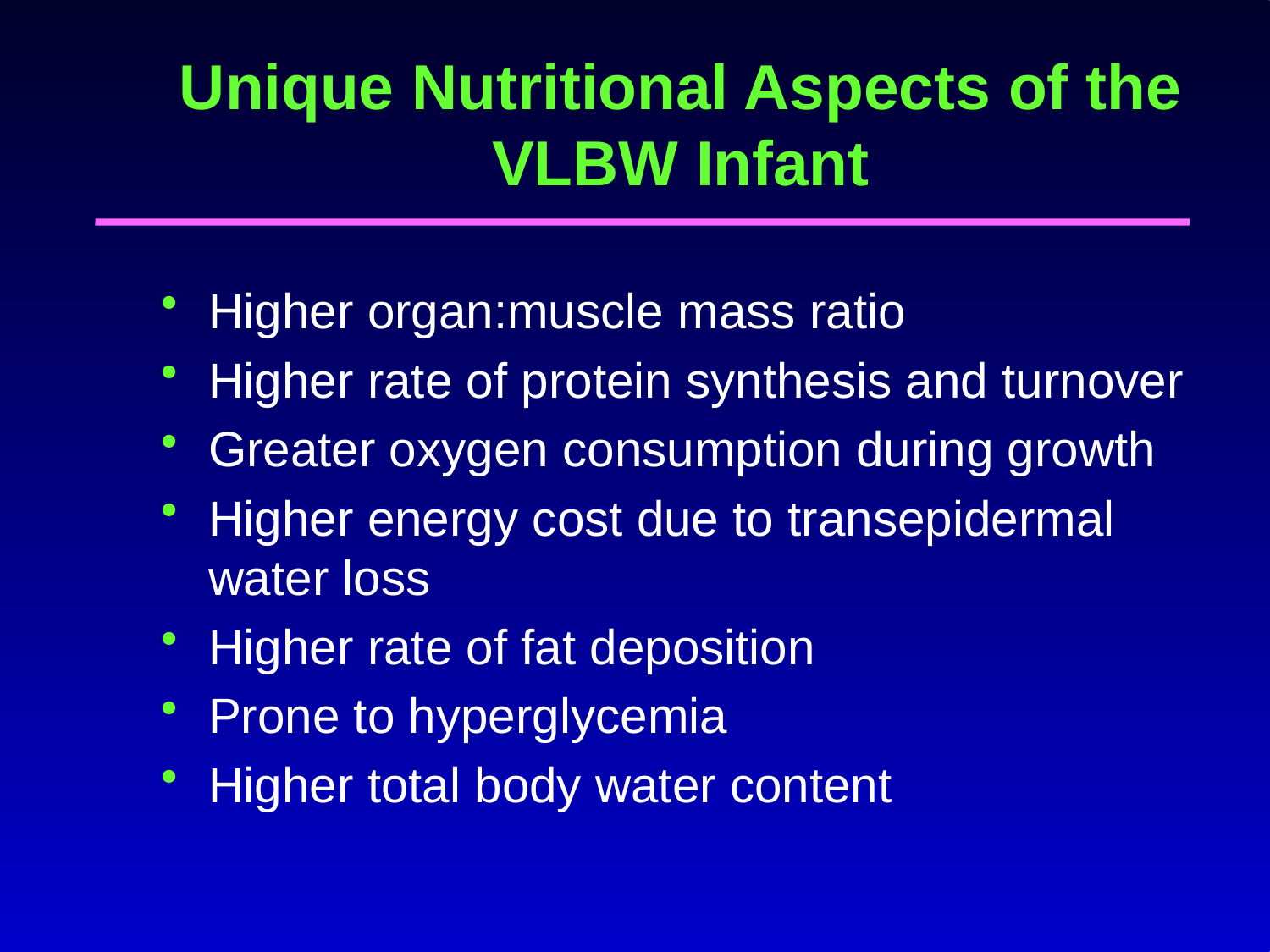

# Unique Nutritional Aspects of the VLBW Infant
Higher organ:muscle mass ratio
Higher rate of protein synthesis and turnover
Greater oxygen consumption during growth
Higher energy cost due to transepidermal water loss
Higher rate of fat deposition
Prone to hyperglycemia
Higher total body water content